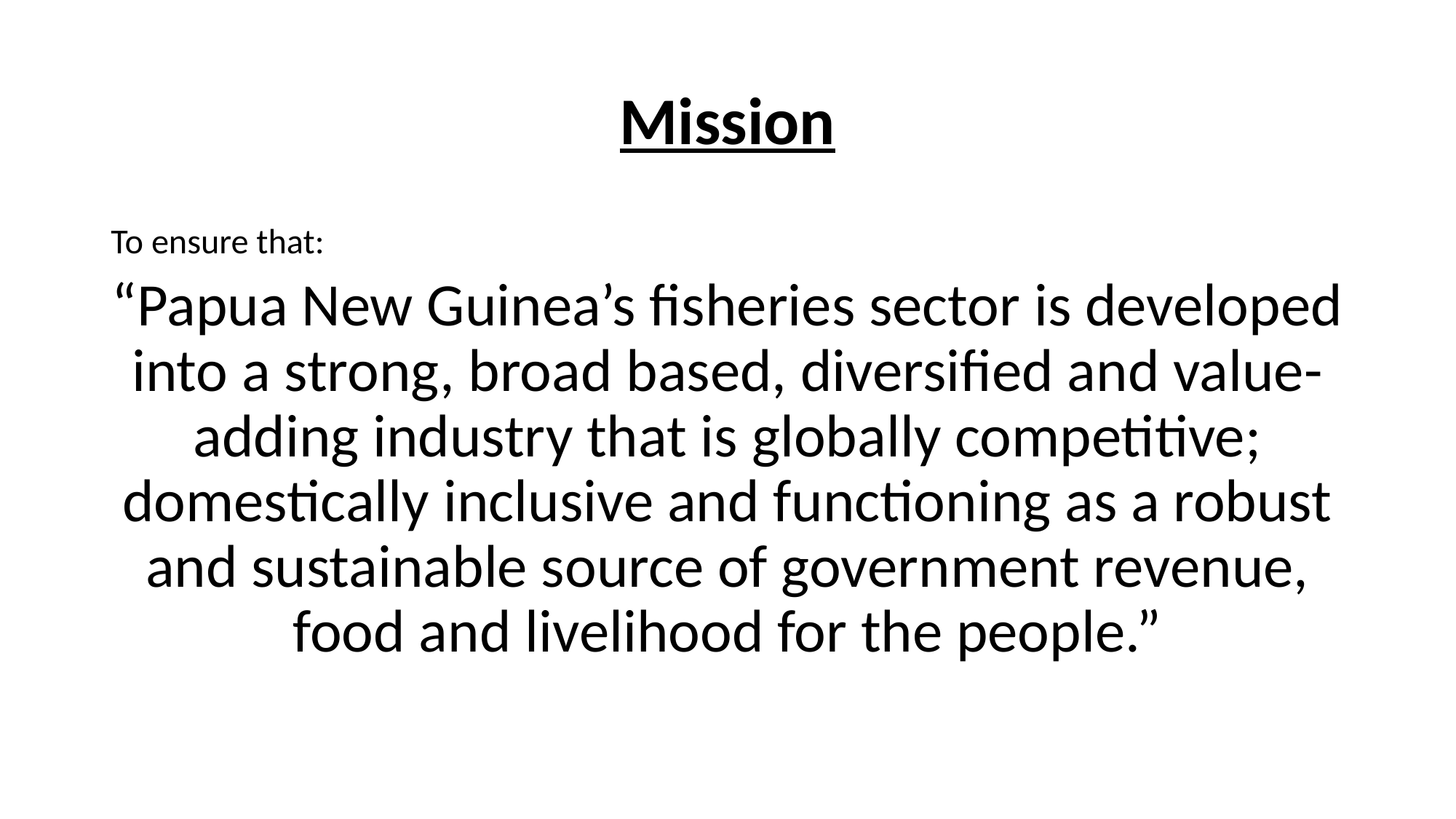

# Mission
To ensure that:
“Papua New Guinea’s fisheries sector is developed into a strong, broad based, diversified and value-adding industry that is globally competitive; domestically inclusive and functioning as a robust and sustainable source of government revenue, food and livelihood for the people.”